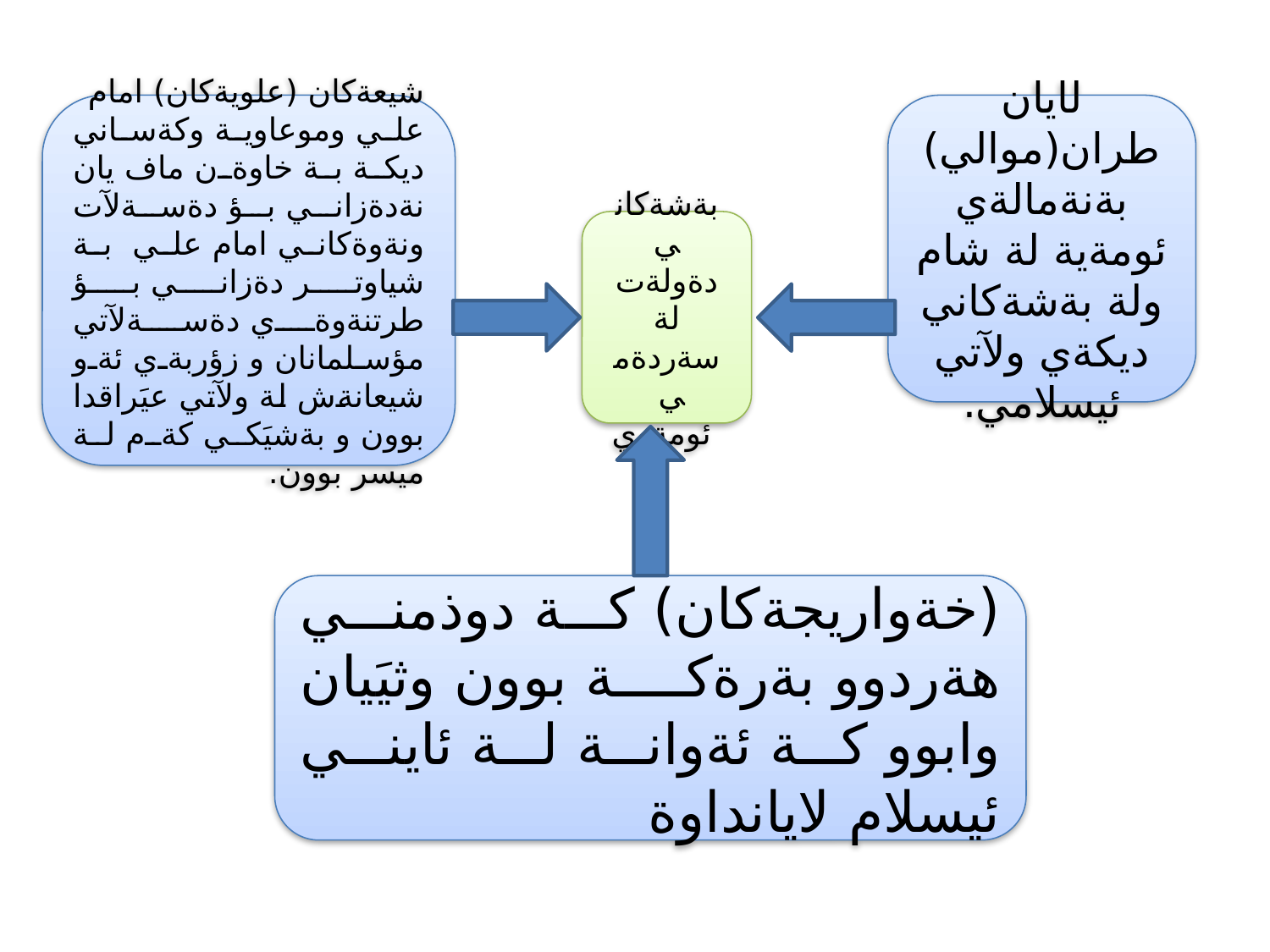

شيعةكان (علويةكان) امام علي وموعاوية وكةساني ديكة بة خاوةن ماف يان نةدةزاني بؤ دةسةلآت ونةوةكاني امام علي  بة شياوتر دةزاني بؤ طرتنةوةي دةسةلآتي مؤسلمانان و زؤربةي ئةو شيعانةش لة ولآتي عيَراقدا بوون و بةشيَكي كةم لة ميسر بوون.
لايان طران(موالي) بةنةمالةي ئومةية لة شام ولة بةشةكاني ديكةي ولآتي ئيسلامي.
بةشةكاني دةولةت لة سةردةمي  ئومةوي

(خةواريجةكان) كة دوذمني هةردوو بةرةكة بوون وثيَيان وابوو كة ئةوانة لة ئايني ئيسلام لايانداوة